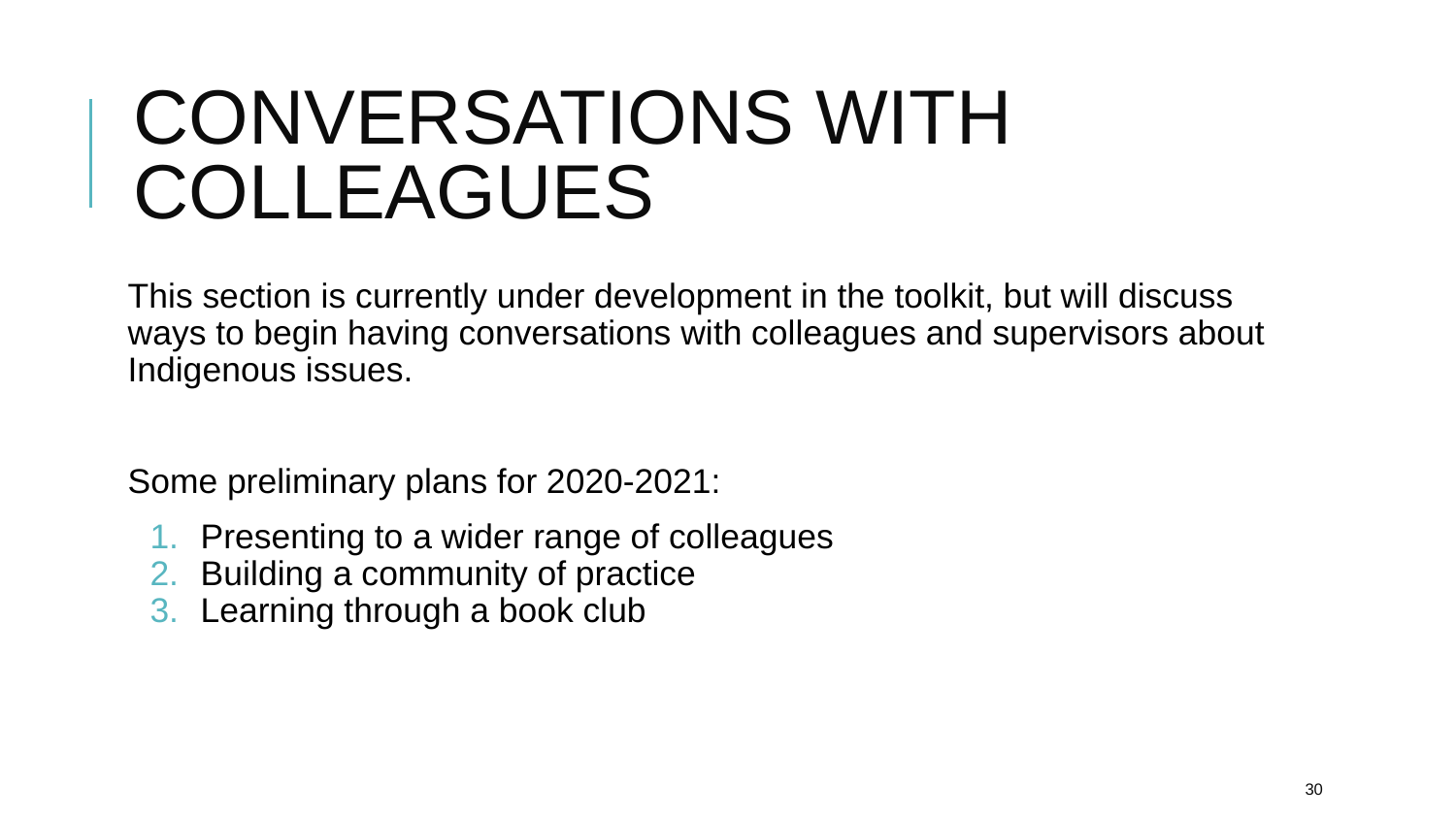

# CONVERSATIONS WITH COLLEAGUES
This section is currently under development in the toolkit, but will discuss ways to begin having conversations with colleagues and supervisors about Indigenous issues.

Some preliminary plans for 2020-2021:
Presenting to a wider range of colleagues
Building a community of practice
Learning through a book club
30